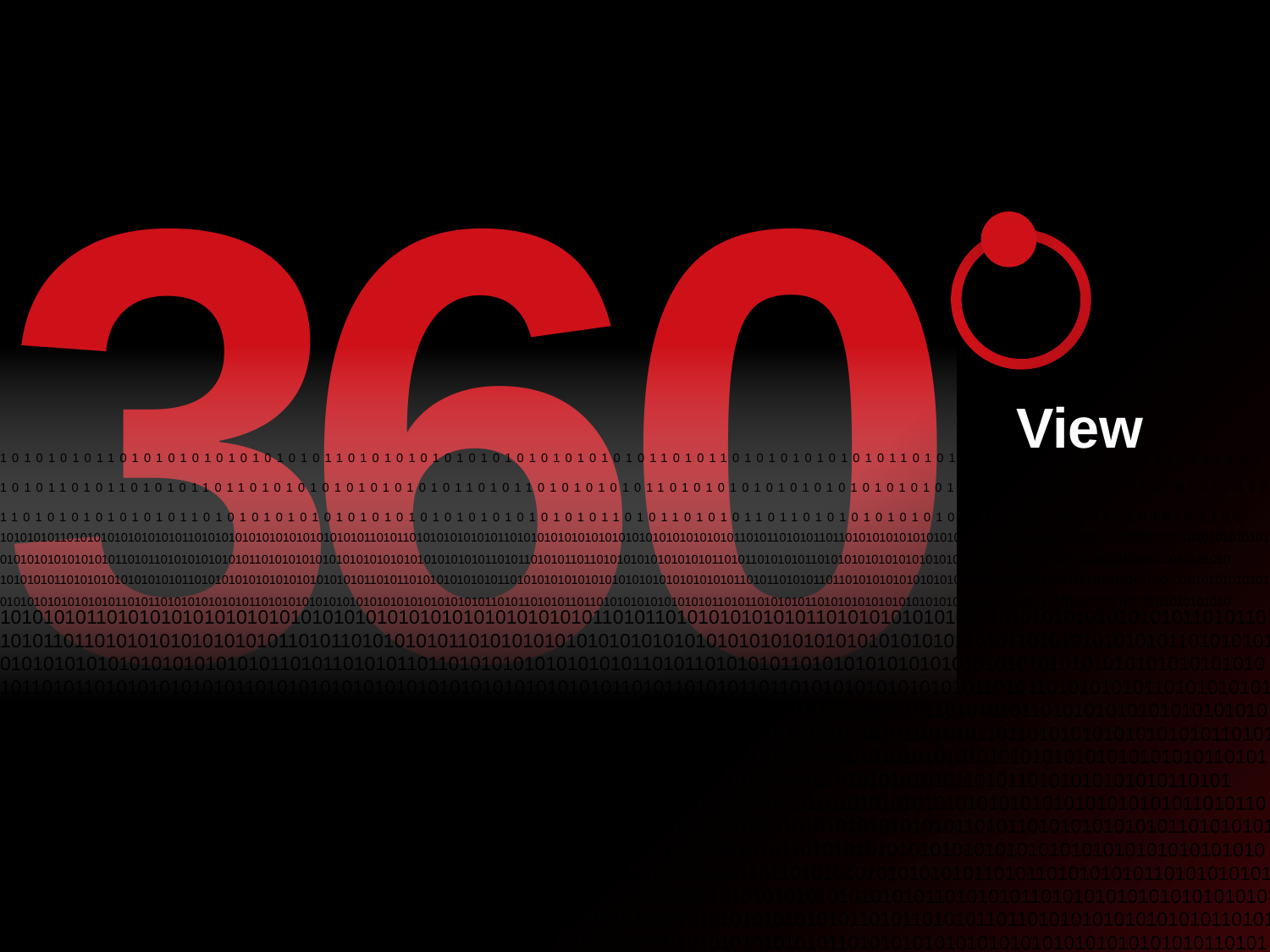

3
6
0

View
101010101101010101010101010110101010101010101010101010110101101010101010101101010101010101010101010101010101011010110101011011010101010101010101101011010101010110101010101010101010101010101010101010101010101101011010101010101011010101010101010101010101010101010110101101010110110101010101010101011010110101010110101
101010101101010101010101010110101010101010101010101010110101101010101010101101010101010101010101010101010101011010110101011011010101010101010101101011010101010110101010101010101010101010101010101010101010101101011010101010101011010101010101010101010101010101010110101101010110110101010101010101011010110101010110101010101010101010101010101010101010101010101010101010101010
101010101101010101010101010110101010101010101010101010110101101010101010101101010101010101010101010101010101011010110101011011010101010101010101101011010101010110101010101010101010101010101010101010101010101101011010101010101011010101010101010101010101010101010110101101010110110101010101010101011010110101010110101010101010101010101010101010101010101010101010101010101010
10101010110101010101010101010101010101010101010101010101101011010101010101011010101010101010101010101010101010110101101010110110101010101010101011010110101010101101010101010101010101010101010101010101010101011010110101010101010110101010101010101010101010101010101101011010101101101010101010101010110101101010101101010101010101010101010101010101010101010101011010110101010101010110101010101010101010101010101010101101011010101101101010101010101010110101101010101011010101010101010101010101010101010101010101010110101101010101010101101010101010101010101010101010110101010110101010101010101010101010101010101010101010101101011010101010101011010101010101010101010101010101010110101101010110110101010101010101011010110101010101101010101010101010101010101010101010101010101011010110101010101010110101010101010101010101010101010101101011010101101101010101010101010110101101010101101010101010101010101010101010101010101010101011010110101010101010110101
10101010110101010101010101010101010101010101010101010101101011010101010101011010101010101010101010101010101010110101101010110110101010101010101011010110101010101101010101010101010101010101010101010101010101011010110101010101010110101010101010101010101010101010101101011010101101101010101010101010110101101010101101010101010101010101010101010101010101010101011010110101010101010110101010101010101010101010101010101101011010101101101010101010101010110101101010101011010101010101010101010101010101010101010101010110101101010101010101101010101010101010101010101010110101010110101010101010101010101010101010101010101010101101011010101010101011010101010101010101010101010101010110101101010110110101010101010101011010110101010101101010101010101010101010101010101010101010101011010110101010101010110101010101010101010101010101010101101011010101101101010101010101010110101101010101101010101010101010101010101010101010101010101011010110101010101010110101010101010101010101010101010101101011010101101101010101010101010110101101010101011010101010101010101010101010101010101011010110101101010101101010101101010110101010101101010101101010101010110101011010101010101010101010101011010101010101010101011010101011010101010101010101100101101010010110101010101010101010101010110101010101011010101010101010101010101101010101010101011010101011010101011010101010101010101010110101010101010101010101010101010101010101010101001010101010100101010101011010101010110101010101011010101010101010101011010101010101010101101010101010101010101010101010101101010101010